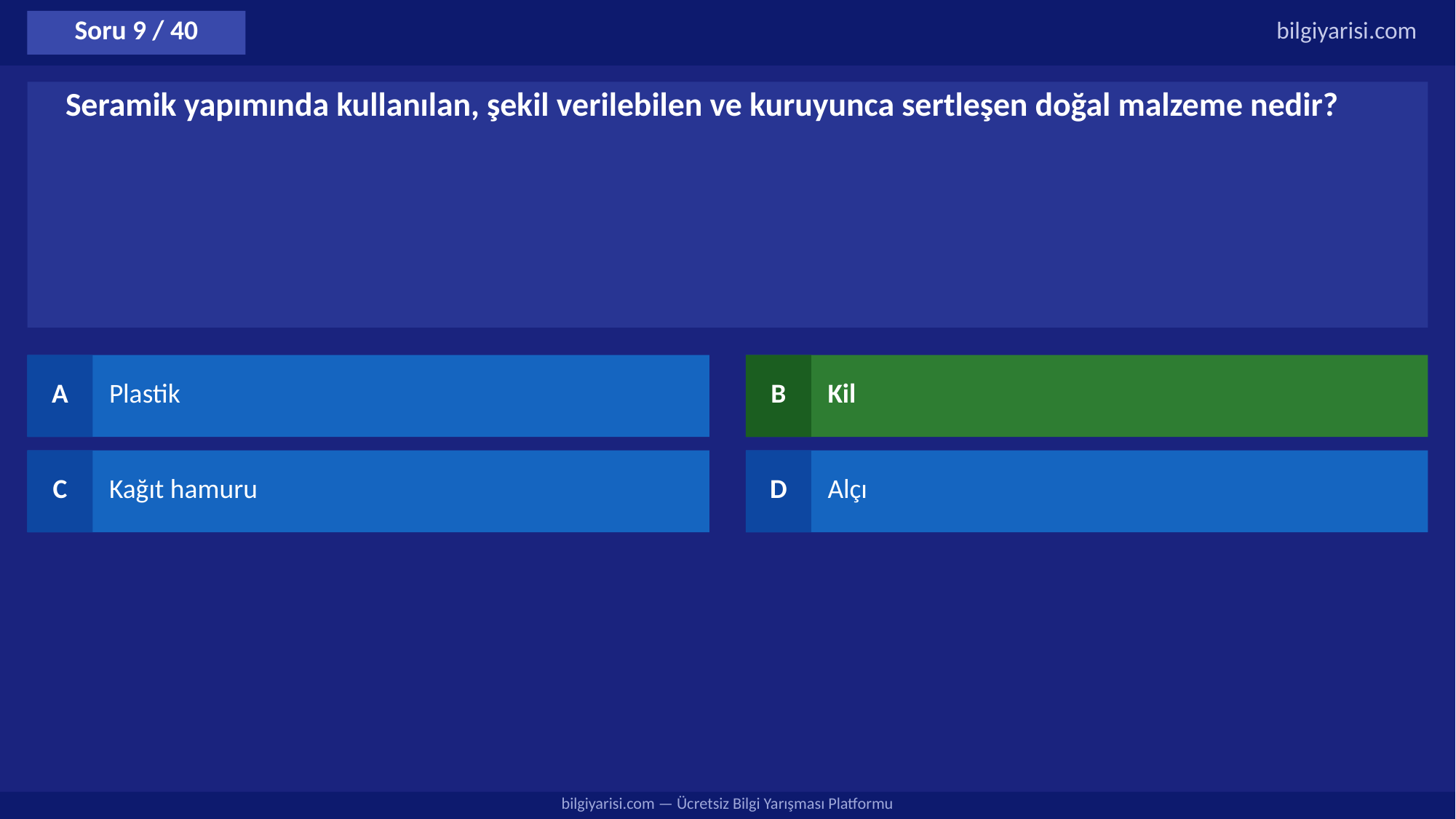

Soru 9 / 40
bilgiyarisi.com

Seramik yapımında kullanılan, şekil verilebilen ve kuruyunca sertleşen doğal malzeme nedir?

A
Plastik

B
Kil

C
Kağıt hamuru

D
Alçı
bilgiyarisi.com — Ücretsiz Bilgi Yarışması Platformu